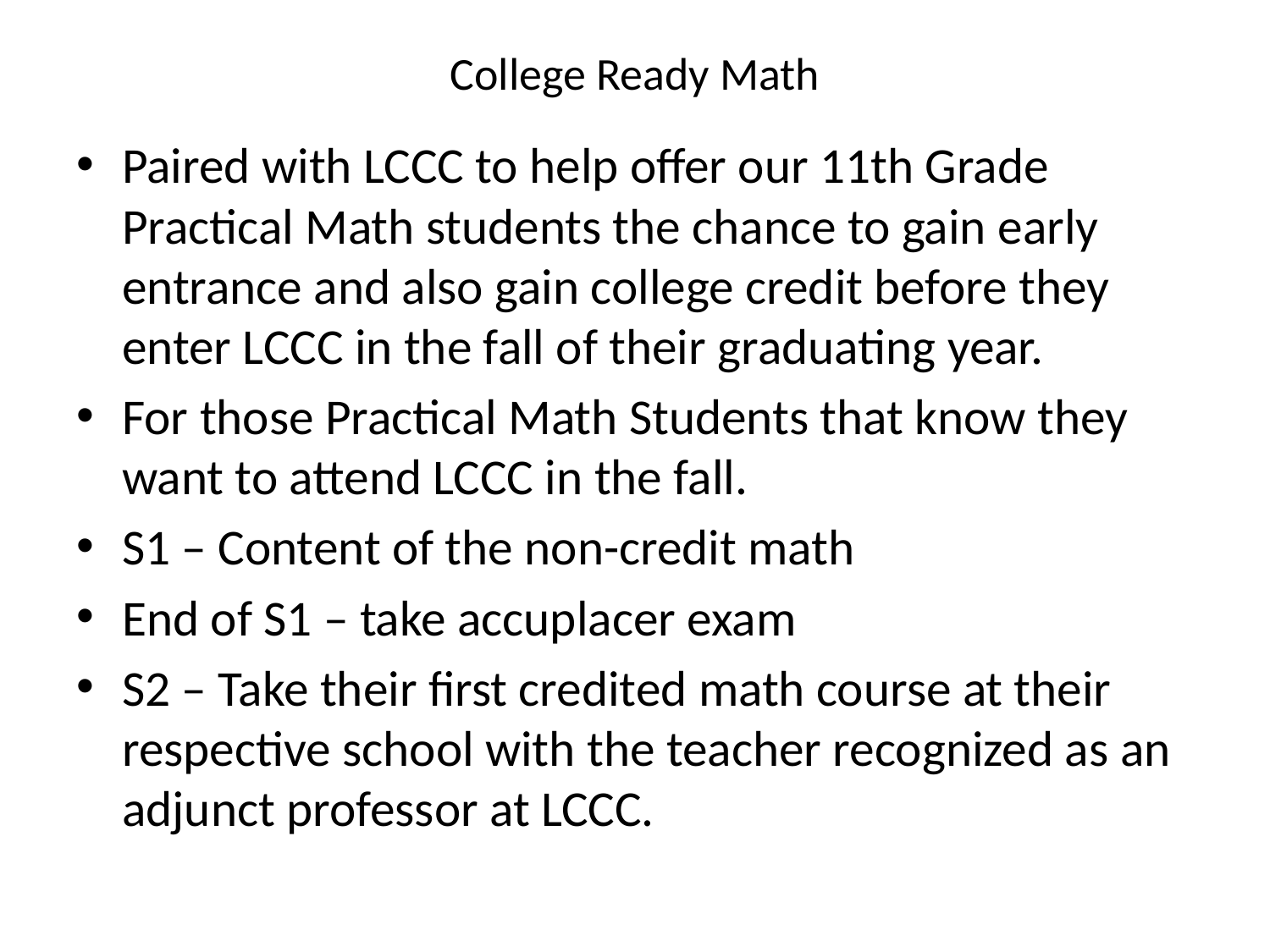

# College Ready Math
Paired with LCCC to help offer our 11th Grade Practical Math students the chance to gain early entrance and also gain college credit before they enter LCCC in the fall of their graduating year.
For those Practical Math Students that know they want to attend LCCC in the fall.
S1 – Content of the non-credit math
End of S1 – take accuplacer exam
S2 – Take their first credited math course at their respective school with the teacher recognized as an adjunct professor at LCCC.